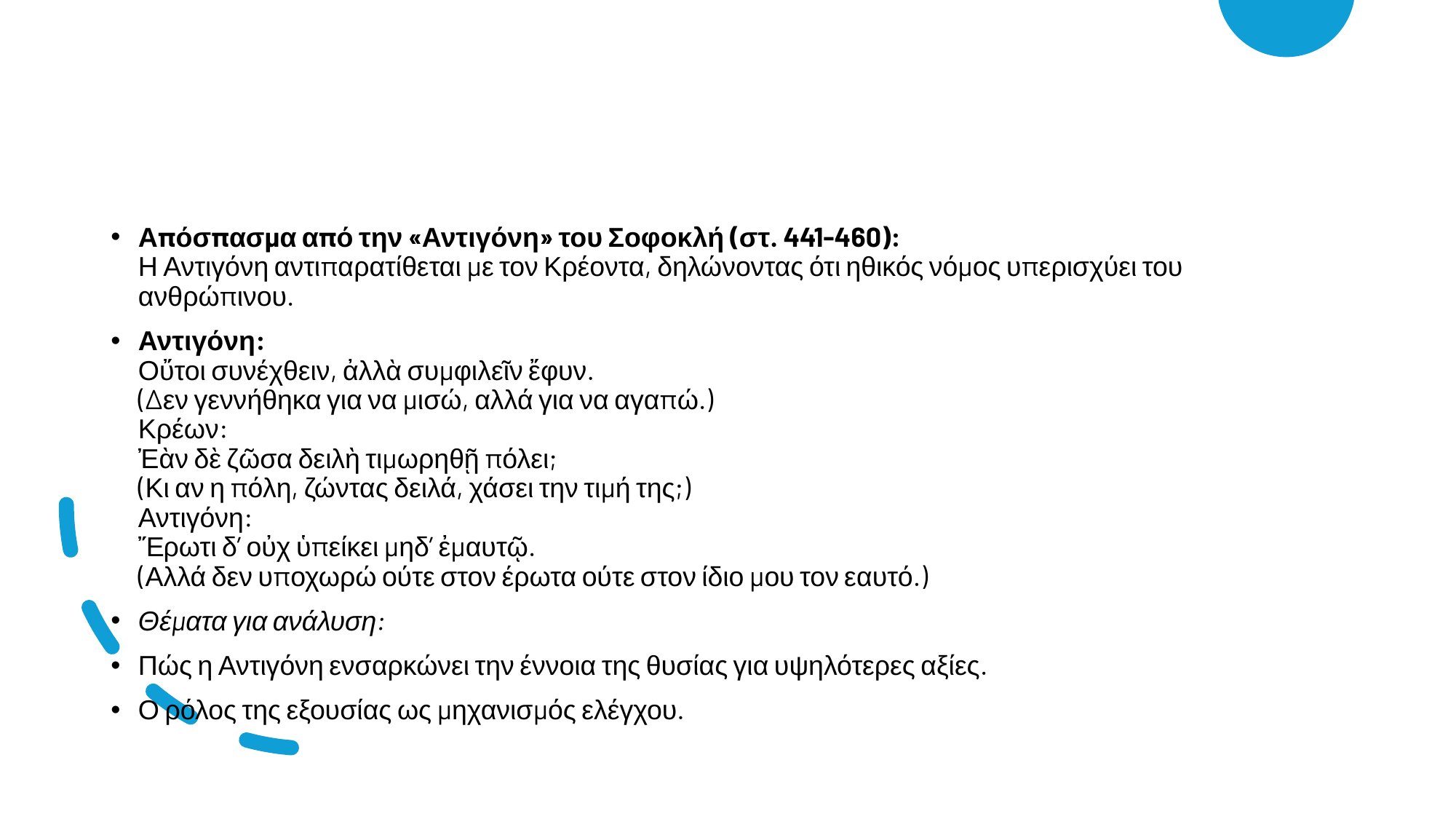

#
Απόσπασμα από την «Αντιγόνη» του Σοφοκλή (στ. 441-460):
Η Αντιγόνη αντιπαρατίθεται με τον Κρέοντα, δηλώνοντας ότι ηθικός νόμος υπερισχύει του ανθρώπινου.
Αντιγόνη:
Οὔτοι συνέχθειν, ἀλλὰ συμφιλεῖν ἔφυν.
(Δεν γεννήθηκα για να μισώ, αλλά για να αγαπώ.)
Κρέων:
Ἐὰν δὲ ζῶσα δειλὴ τιμωρηθῇ πόλει;
(Κι αν η πόλη, ζώντας δειλά, χάσει την τιμή της;)
Αντιγόνη:
Ἔρωτι δ’ οὐχ ὑπείκει μηδ’ ἐμαυτῷ.
(Αλλά δεν υποχωρώ ούτε στον έρωτα ούτε στον ίδιο μου τον εαυτό.)
Θέματα για ανάλυση:
Πώς η Αντιγόνη ενσαρκώνει την έννοια της θυσίας για υψηλότερες αξίες.
Ο ρόλος της εξουσίας ως μηχανισμός ελέγχου.